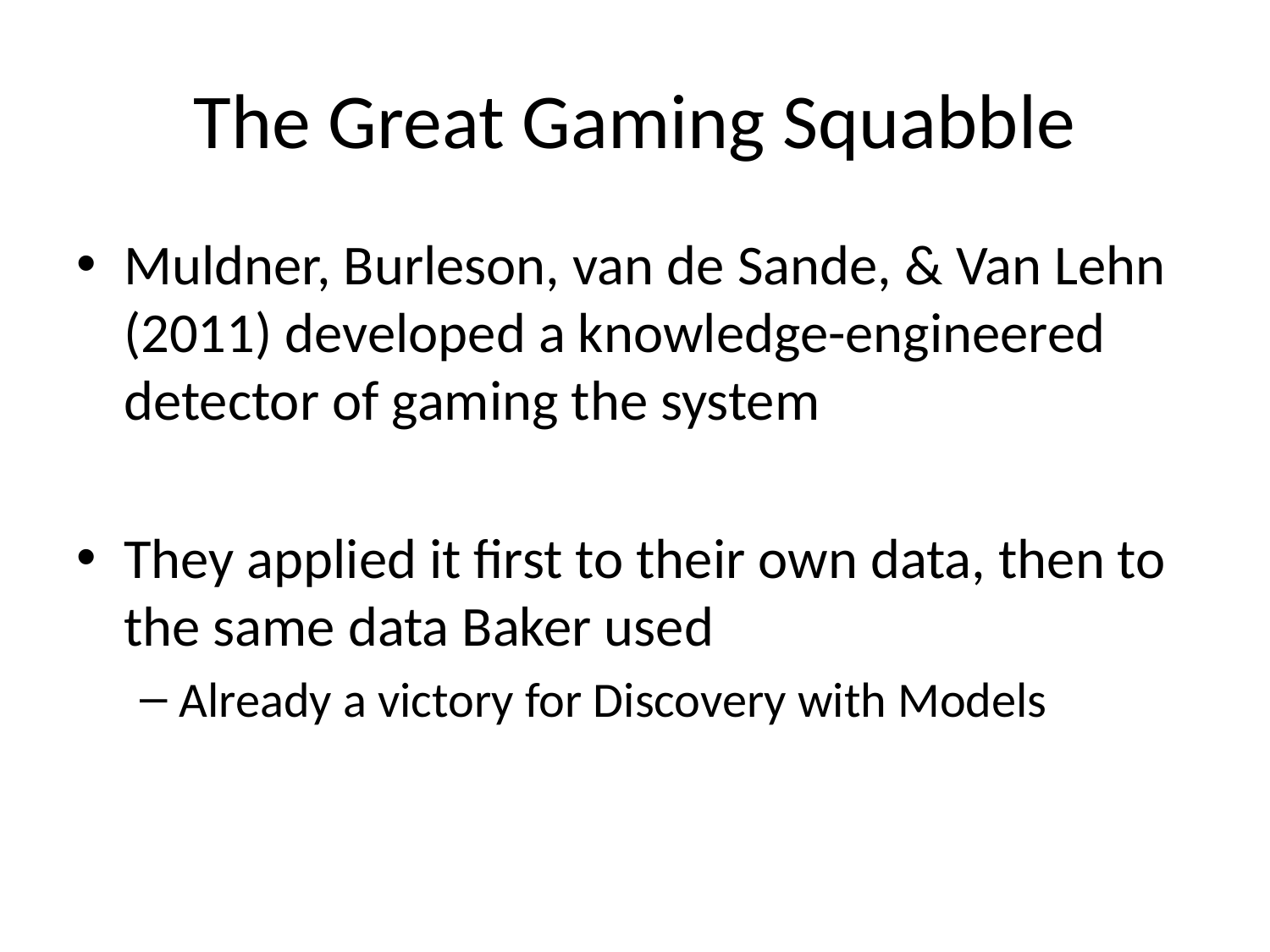

# The Great Gaming Squabble
Muldner, Burleson, van de Sande, & Van Lehn (2011) developed a knowledge-engineered detector of gaming the system

They applied it first to their own data, then to the same data Baker used
Already a victory for Discovery with Models